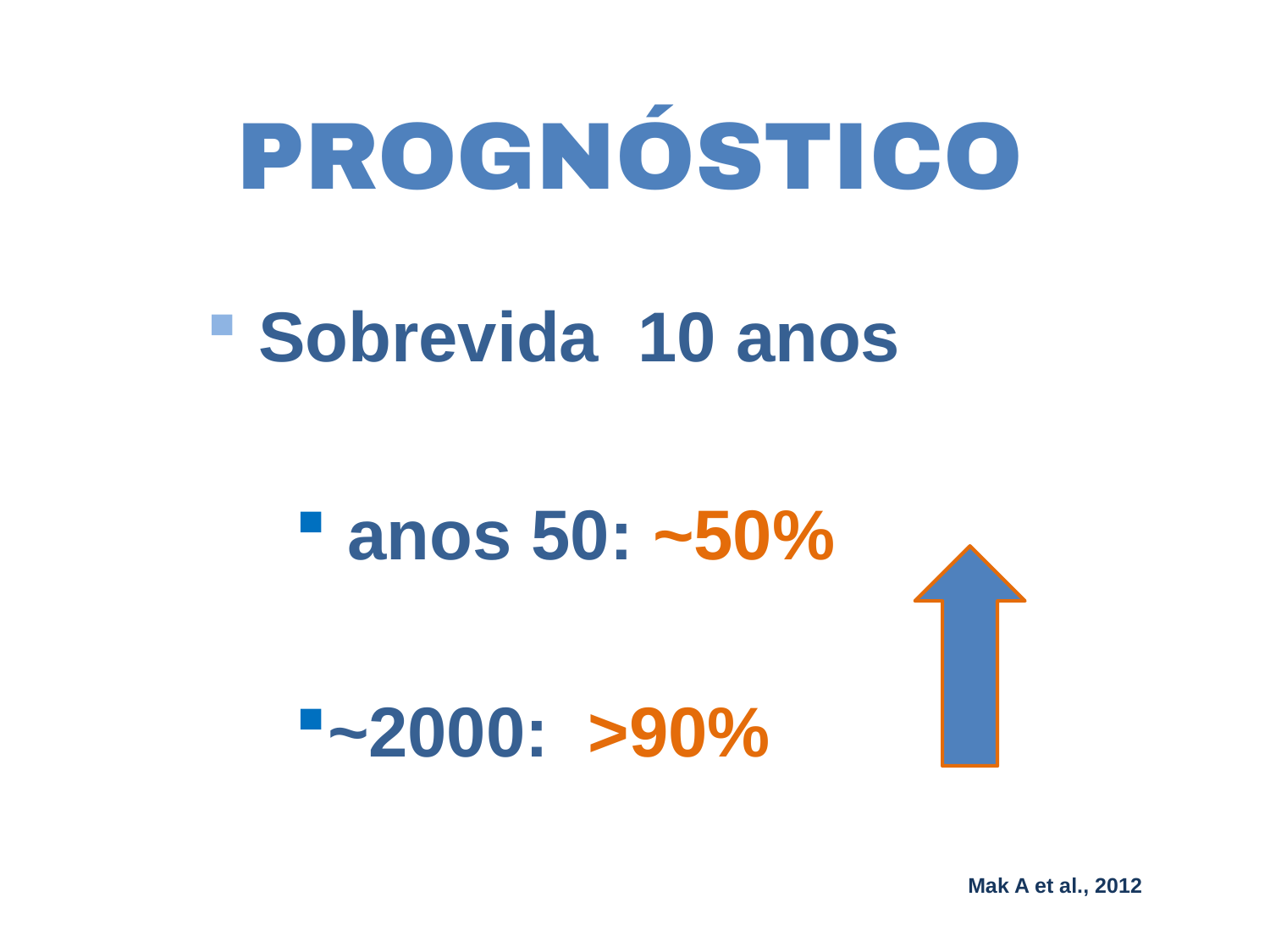

PROGNÓSTICO

 Sobrevida  10 anos

 anos 50: ~50%

~2000:  >90%

Mak A et al., 2012